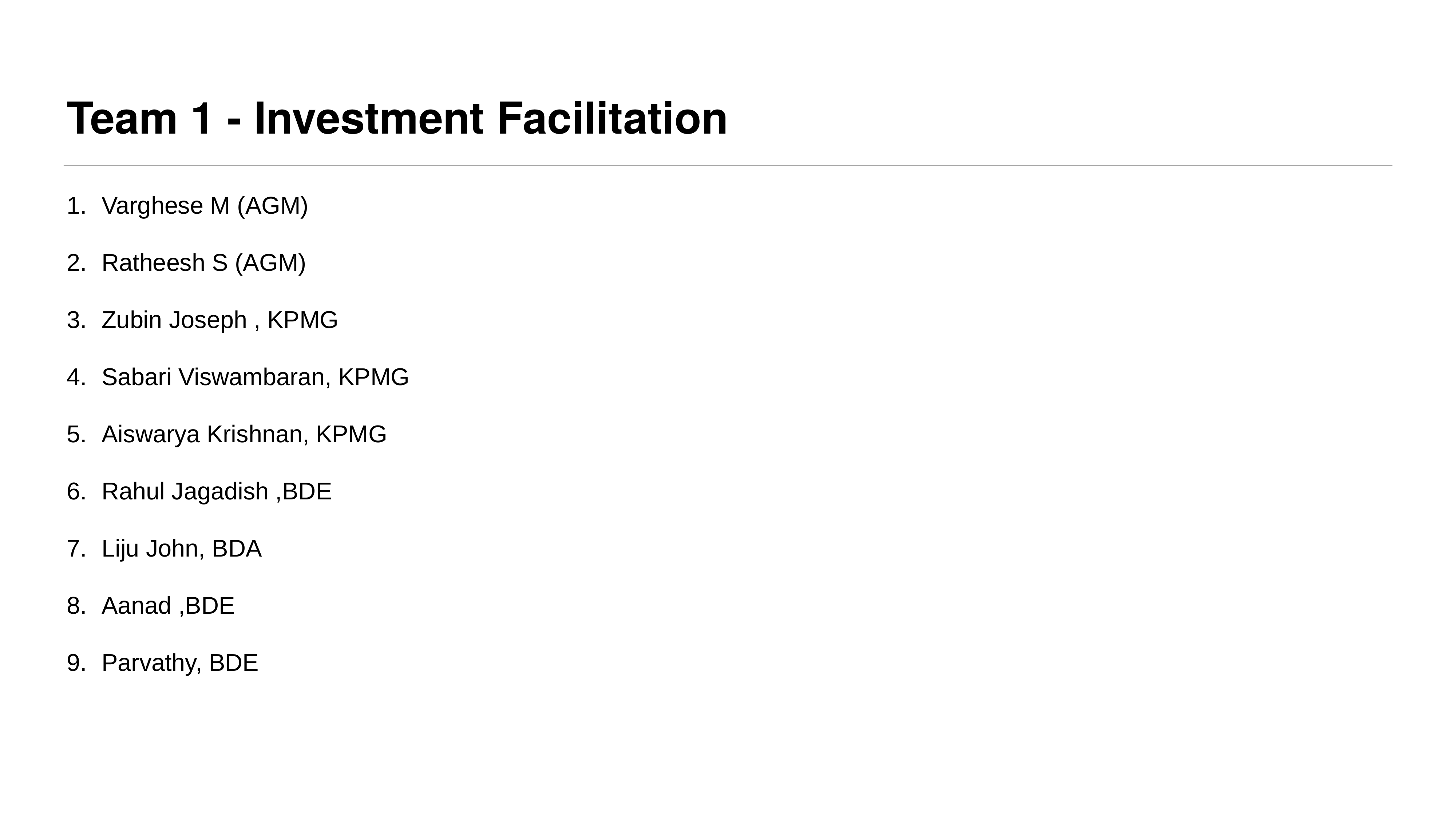

# Team 1 - Investment Facilitation
Varghese M (AGM)
Ratheesh S (AGM)
Zubin Joseph , KPMG
Sabari Viswambaran, KPMG
Aiswarya Krishnan, KPMG
Rahul Jagadish ,BDE
Liju John, BDA
Aanad ,BDE
Parvathy, BDE